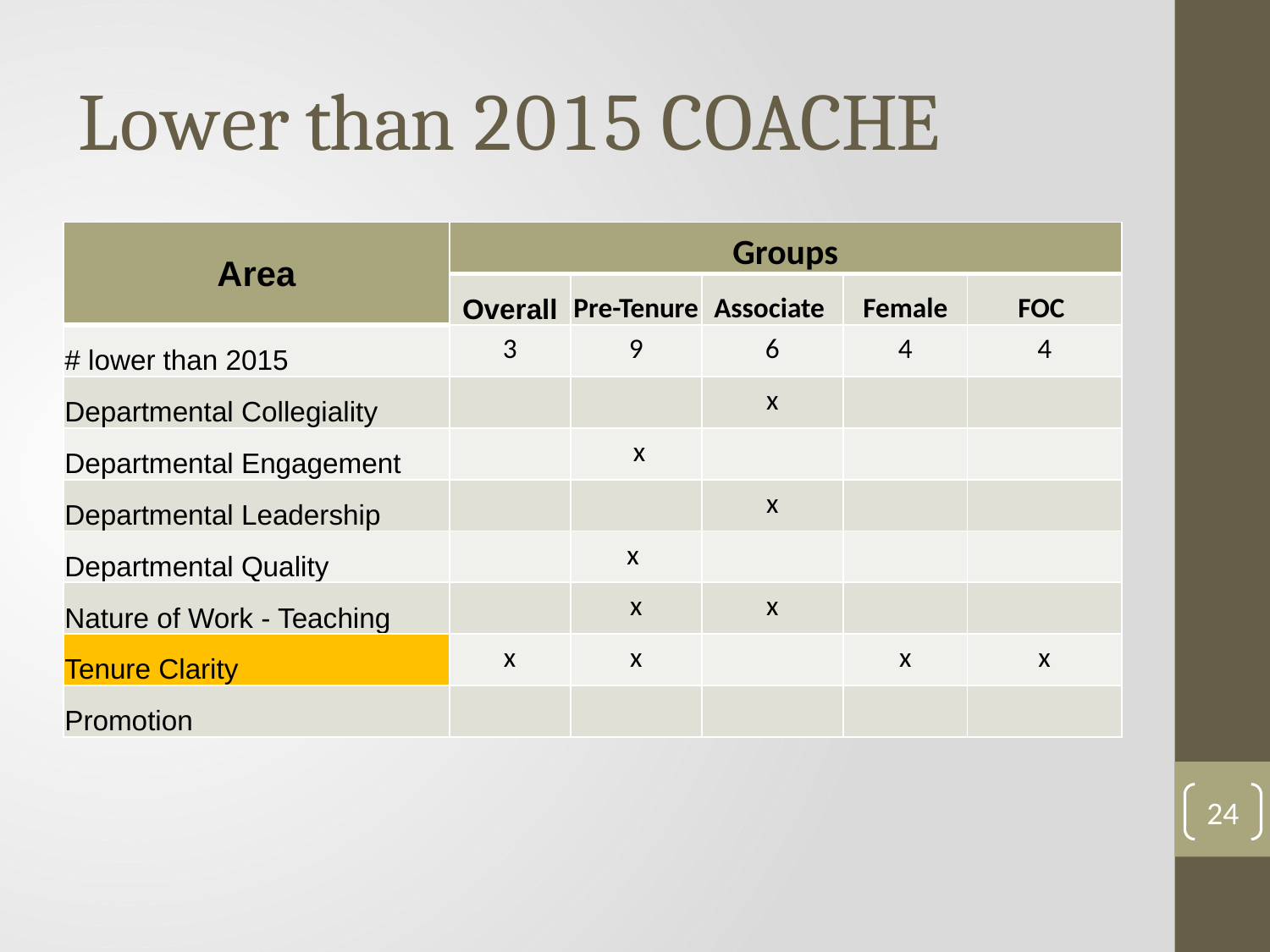

# Lower than 2015 COACHE
| Area | Groups |  |  |  |  |
| --- | --- | --- | --- | --- | --- |
|  | Overall | Pre-Tenure | Associate | Female | FOC |
| # lower than 2015 | 3 | 9 | 6 | 4 | 4 |
| Departmental Collegiality |  |  | x |  |  |
| Departmental Engagement |  | x |  |  |  |
| Departmental Leadership |  |  | x |  |  |
| Departmental Quality |  | x |  |  |  |
| Nature of Work - Teaching |  | x | x |  |  |
| Tenure Clarity | x | x |  | x | x |
| Promotion |  |  |  |  |  |
24